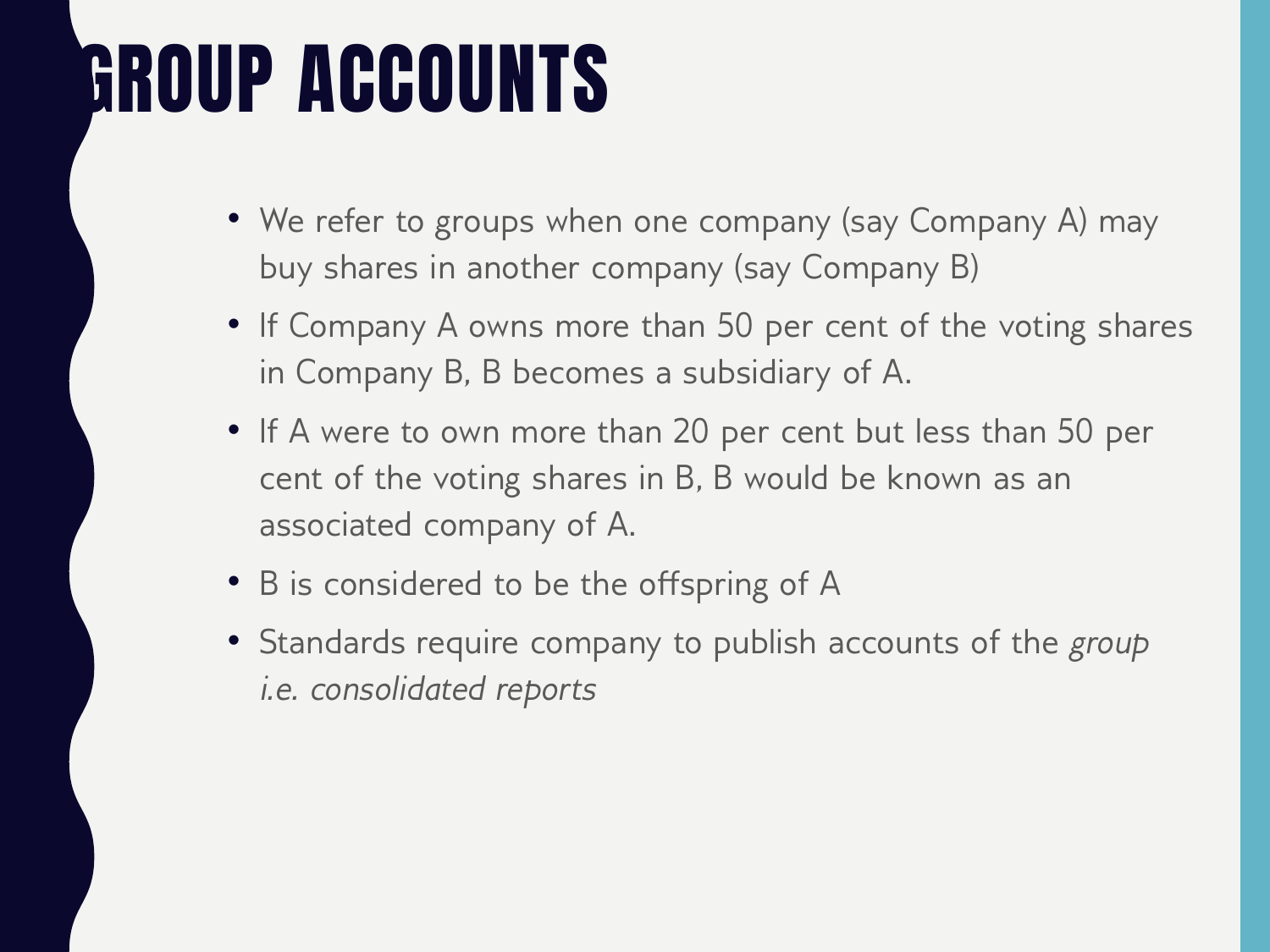

# Group accounts
We refer to groups when one company (say Company A) may buy shares in another company (say Company B)
If Company A owns more than 50 per cent of the voting shares in Company B, B becomes a subsidiary of A.
If A were to own more than 20 per cent but less than 50 per cent of the voting shares in B, B would be known as an associated company of A.
B is considered to be the offspring of A
Standards require company to publish accounts of the group i.e. consolidated reports